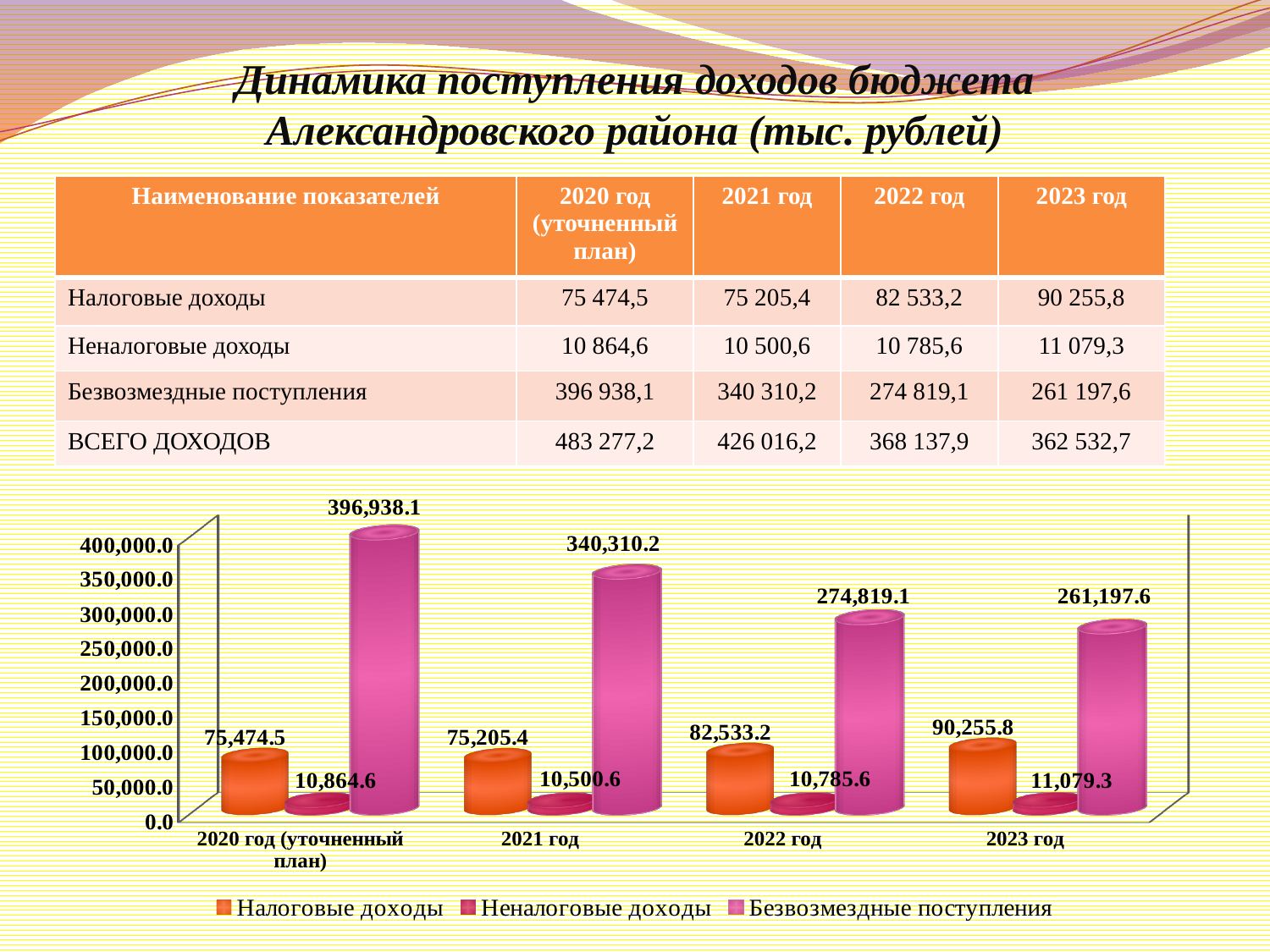

Динамика поступления доходов бюджета Александровского района (тыс. рублей)
| Наименование показателей | 2020 год (уточненный план) | 2021 год | 2022 год | 2023 год |
| --- | --- | --- | --- | --- |
| Налоговые доходы | 75 474,5 | 75 205,4 | 82 533,2 | 90 255,8 |
| Неналоговые доходы | 10 864,6 | 10 500,6 | 10 785,6 | 11 079,3 |
| Безвозмездные поступления | 396 938,1 | 340 310,2 | 274 819,1 | 261 197,6 |
| ВСЕГО ДОХОДОВ | 483 277,2 | 426 016,2 | 368 137,9 | 362 532,7 |

[unsupported chart]